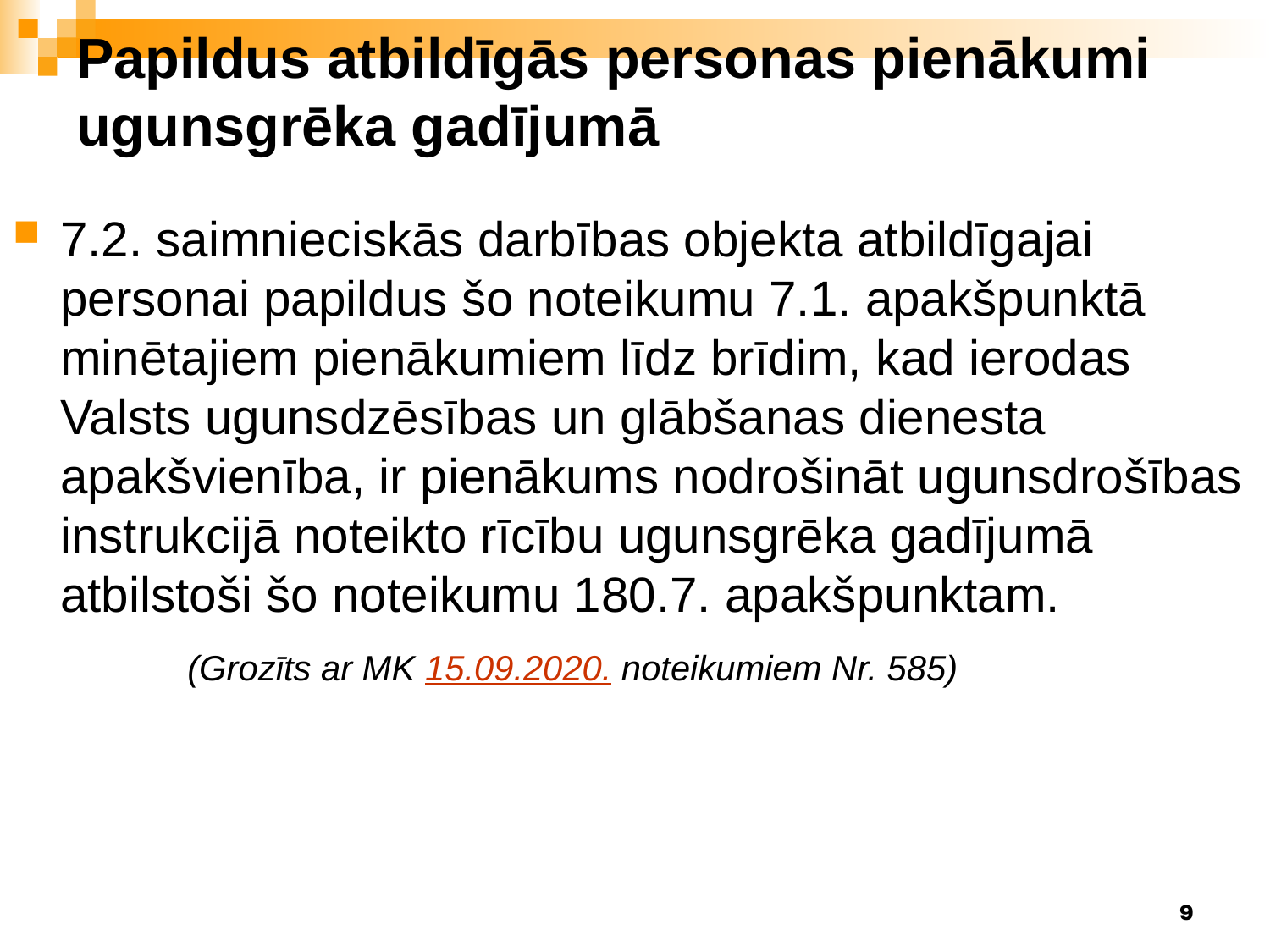

# Papildus atbildīgās personas pienākumi ugunsgrēka gadījumā
7.2. saimnieciskās darbības objekta atbildīgajai personai papildus šo noteikumu 7.1. apakšpunktā minētajiem pienākumiem līdz brīdim, kad ierodas Valsts ugunsdzēsības un glābšanas dienesta apakšvienība, ir pienākums nodrošināt ugunsdrošības instrukcijā noteikto rīcību ugunsgrēka gadījumā atbilstoši šo noteikumu 180.7. apakšpunktam.
		(Grozīts ar MK 15.09.2020. noteikumiem Nr. 585)

9